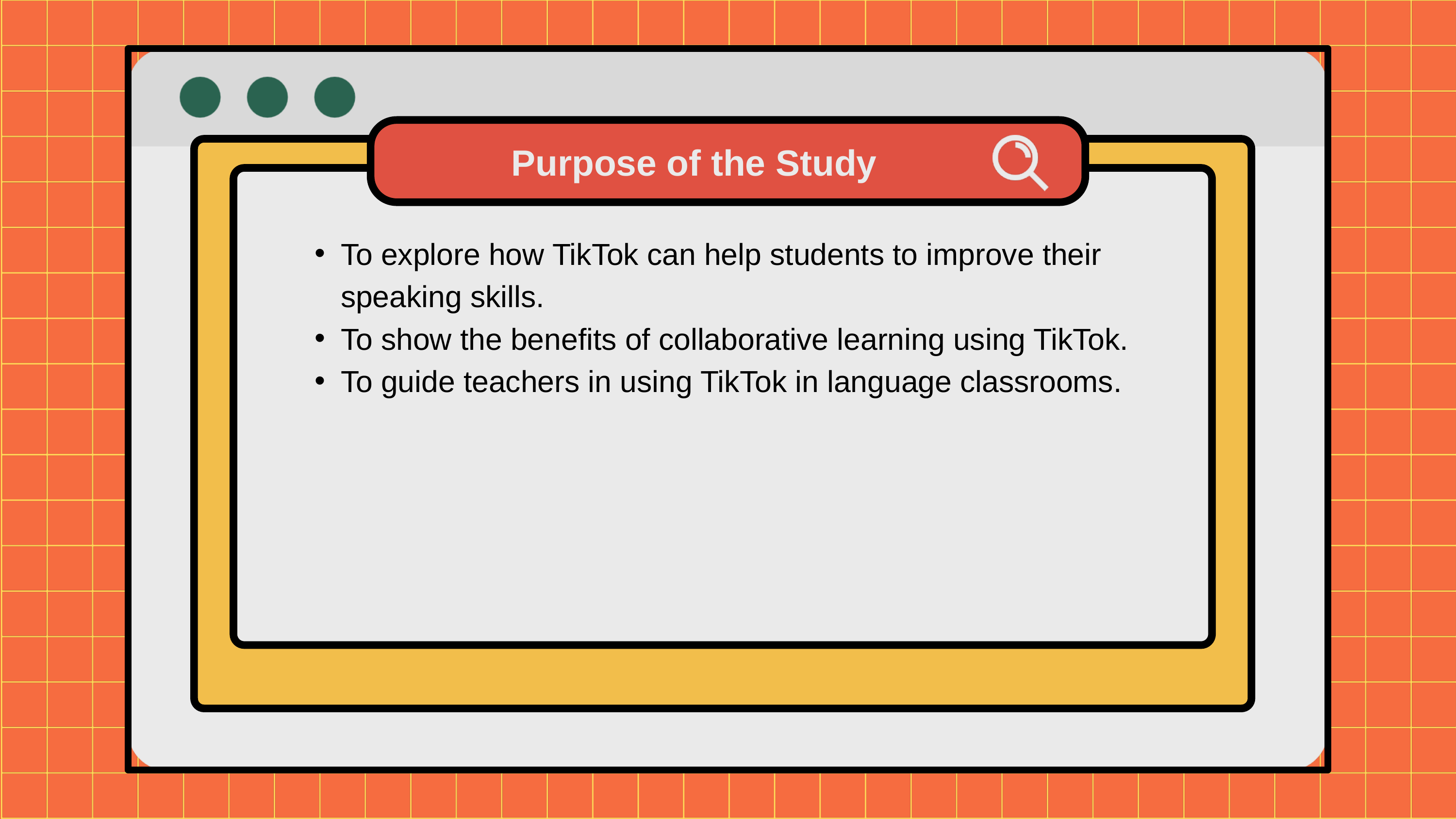

Purpose of the Study

To explore how TikTok can help students to improve their speaking skills.
To show the benefits of collaborative learning using TikTok.
To guide teachers in using TikTok in language classrooms.